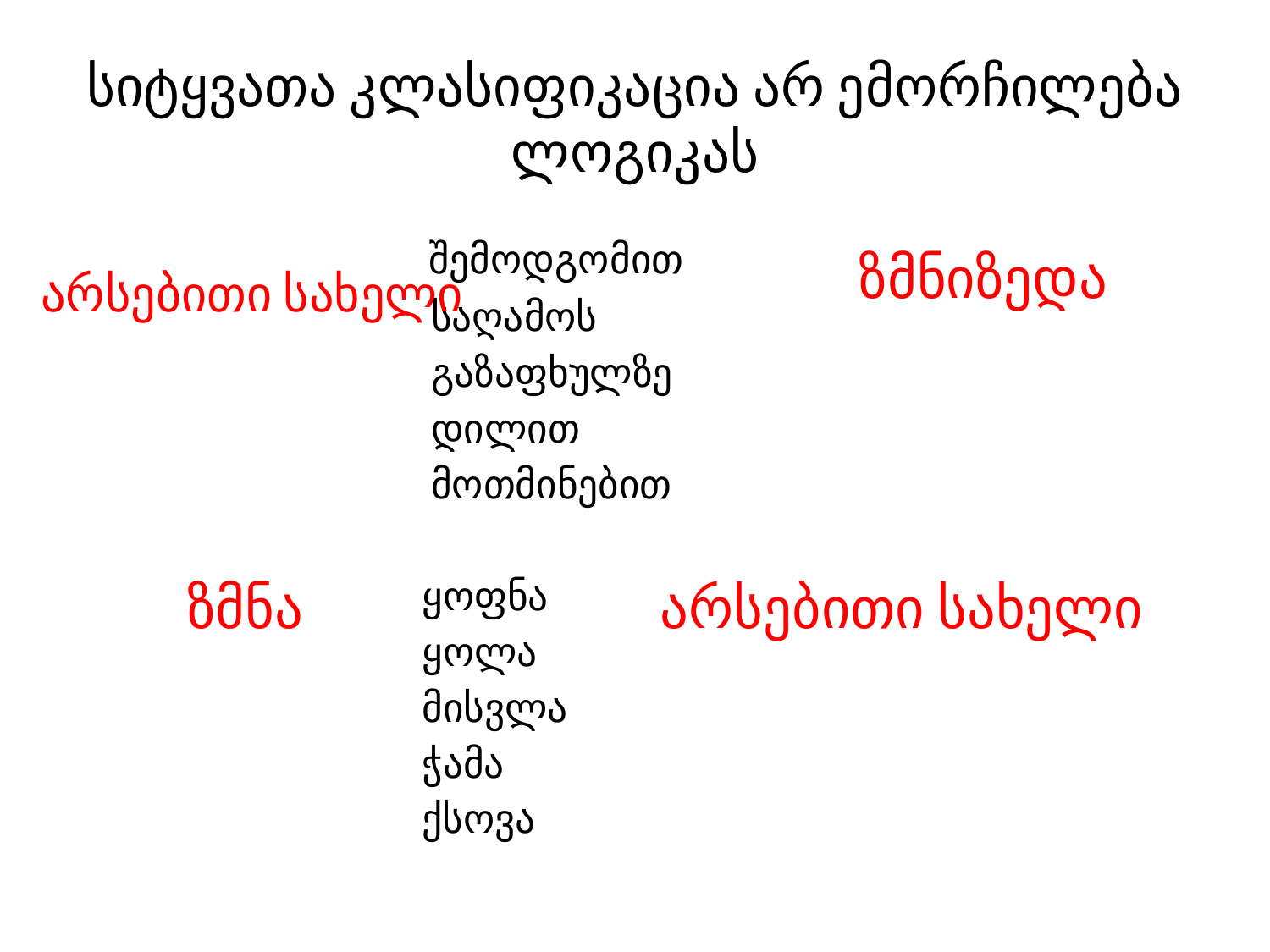

# სიტყვათა კლასიფიკაცია არ ემორჩილება ლოგიკას
                                  შემოდგომით
                                       საღამოს
                                       გაზაფხულზე
                                       დილით
                                       მოთმინებით

                                      ყოფნა
                                      ყოლა
                                      მისვლა
                                      ჭამა
                                      ქსოვა
ზმნიზედა
არსებითი სახელი
ზმნა
არსებითი სახელი